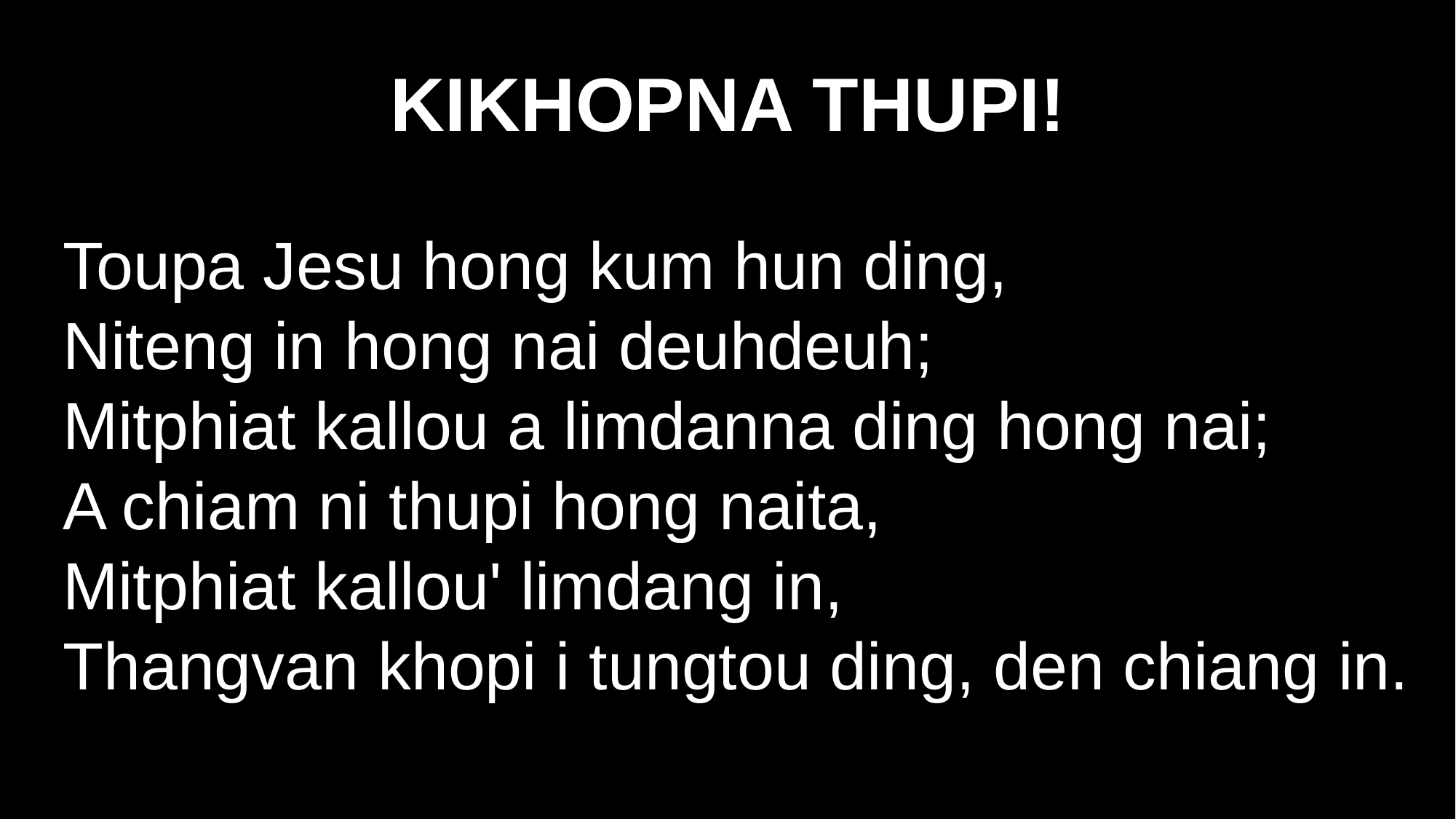

# KIKHOPNA THUPI!
Toupa Jesu hong kum hun ding,
Niteng in hong nai deuhdeuh;
Mitphiat kallou a limdanna ding hong nai;
A chiam ni thupi hong naita,
Mitphiat kallou' limdang in,
Thangvan khopi i tungtou ding, den chiang in.